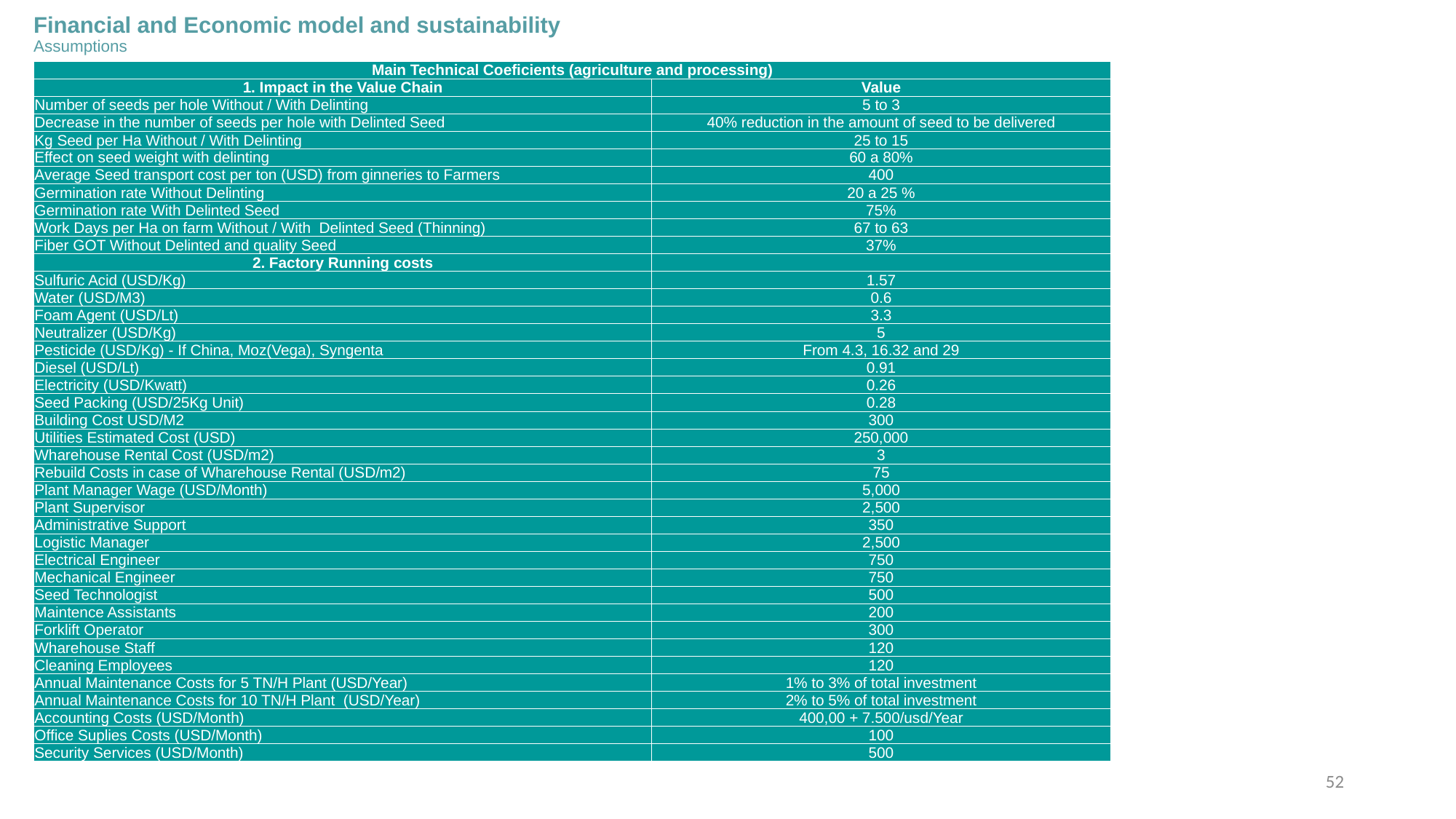

# Financial and Economic model and sustainability Assumptions
| Main Technical Coeficients (agriculture and processing) |  |
| --- | --- |
| 1. Impact in the Value Chain | Value |
| Number of seeds per hole Without / With Delinting | 5 to 3 |
| Decrease in the number of seeds per hole with Delinted Seed | 40% reduction in the amount of seed to be delivered |
| Kg Seed per Ha Without / With Delinting | 25 to 15 |
| Effect on seed weight with delinting | 60 a 80% |
| Average Seed transport cost per ton (USD) from ginneries to Farmers | 400 |
| Germination rate Without Delinting | 20 a 25 % |
| Germination rate With Delinted Seed | 75% |
| Work Days per Ha on farm Without / With Delinted Seed (Thinning) | 67 to 63 |
| Fiber GOT Without Delinted and quality Seed | 37% |
| 2. Factory Running costs |  |
| Sulfuric Acid (USD/Kg) | 1.57 |
| Water (USD/M3) | 0.6 |
| Foam Agent (USD/Lt) | 3.3 |
| Neutralizer (USD/Kg) | 5 |
| Pesticide (USD/Kg) - If China, Moz(Vega), Syngenta | From 4.3, 16.32 and 29 |
| Diesel (USD/Lt) | 0.91 |
| Electricity (USD/Kwatt) | 0.26 |
| Seed Packing (USD/25Kg Unit) | 0.28 |
| Building Cost USD/M2 | 300 |
| Utilities Estimated Cost (USD) | 250,000 |
| Wharehouse Rental Cost (USD/m2) | 3 |
| Rebuild Costs in case of Wharehouse Rental (USD/m2) | 75 |
| Plant Manager Wage (USD/Month) | 5,000 |
| Plant Supervisor | 2,500 |
| Administrative Support | 350 |
| Logistic Manager | 2,500 |
| Electrical Engineer | 750 |
| Mechanical Engineer | 750 |
| Seed Technologist | 500 |
| Maintence Assistants | 200 |
| Forklift Operator | 300 |
| Wharehouse Staff | 120 |
| Cleaning Employees | 120 |
| Annual Maintenance Costs for 5 TN/H Plant (USD/Year) | 1% to 3% of total investment |
| Annual Maintenance Costs for 10 TN/H Plant (USD/Year) | 2% to 5% of total investment |
| Accounting Costs (USD/Month) | 400,00 + 7.500/usd/Year |
| Office Suplies Costs (USD/Month) | 100 |
| Security Services (USD/Month) | 500 |
52